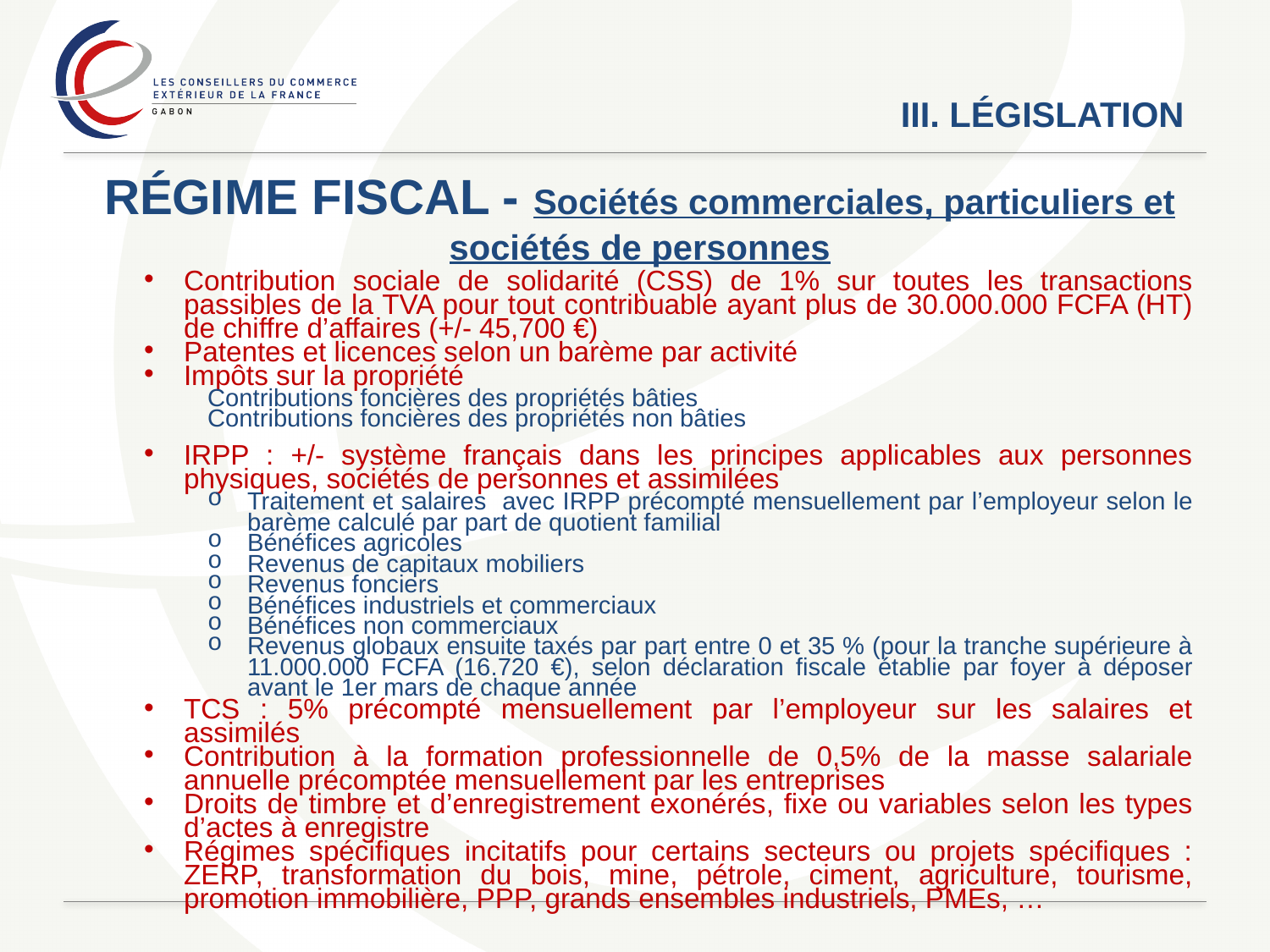

# III. LÉGISLATION
RÉGIME FISCAL - Sociétés commerciales, particuliers et sociétés de personnes

Contribution sociale de solidarité (CSS) de 1% sur toutes les transactions passibles de la TVA pour tout contribuable ayant plus de 30.000.000 FCFA (HT) de chiffre d’affaires (+/- 45,700 €)
Patentes et licences selon un barème par activité
Impôts sur la propriété
Contributions foncières des propriétés bâties
Contributions foncières des propriétés non bâties

IRPP : +/- système français dans les principes applicables aux personnes physiques, sociétés de personnes et assimilées
Traitement et salaires  avec IRPP précompté mensuellement par l’employeur selon le barème calculé par part de quotient familial
Bénéfices agricoles
Revenus de capitaux mobiliers
Revenus fonciers
Bénéfices industriels et commerciaux
Bénéfices non commerciaux
Revenus globaux ensuite taxés par part entre 0 et 35 % (pour la tranche supérieure à 11.000.000 FCFA (16.720 €), selon déclaration fiscale établie par foyer à déposer avant le 1er mars de chaque année
TCS : 5% précompté mensuellement par l’employeur sur les salaires et assimilés
Contribution à la formation professionnelle de 0,5% de la masse salariale annuelle précomptée mensuellement par les entreprises
Droits de timbre et d’enregistrement exonérés, fixe ou variables selon les types d’actes à enregistre
Régimes spécifiques incitatifs pour certains secteurs ou projets spécifiques : ZERP, transformation du bois, mine, pétrole, ciment, agriculture, tourisme, promotion immobilière, PPP, grands ensembles industriels, PMEs, …